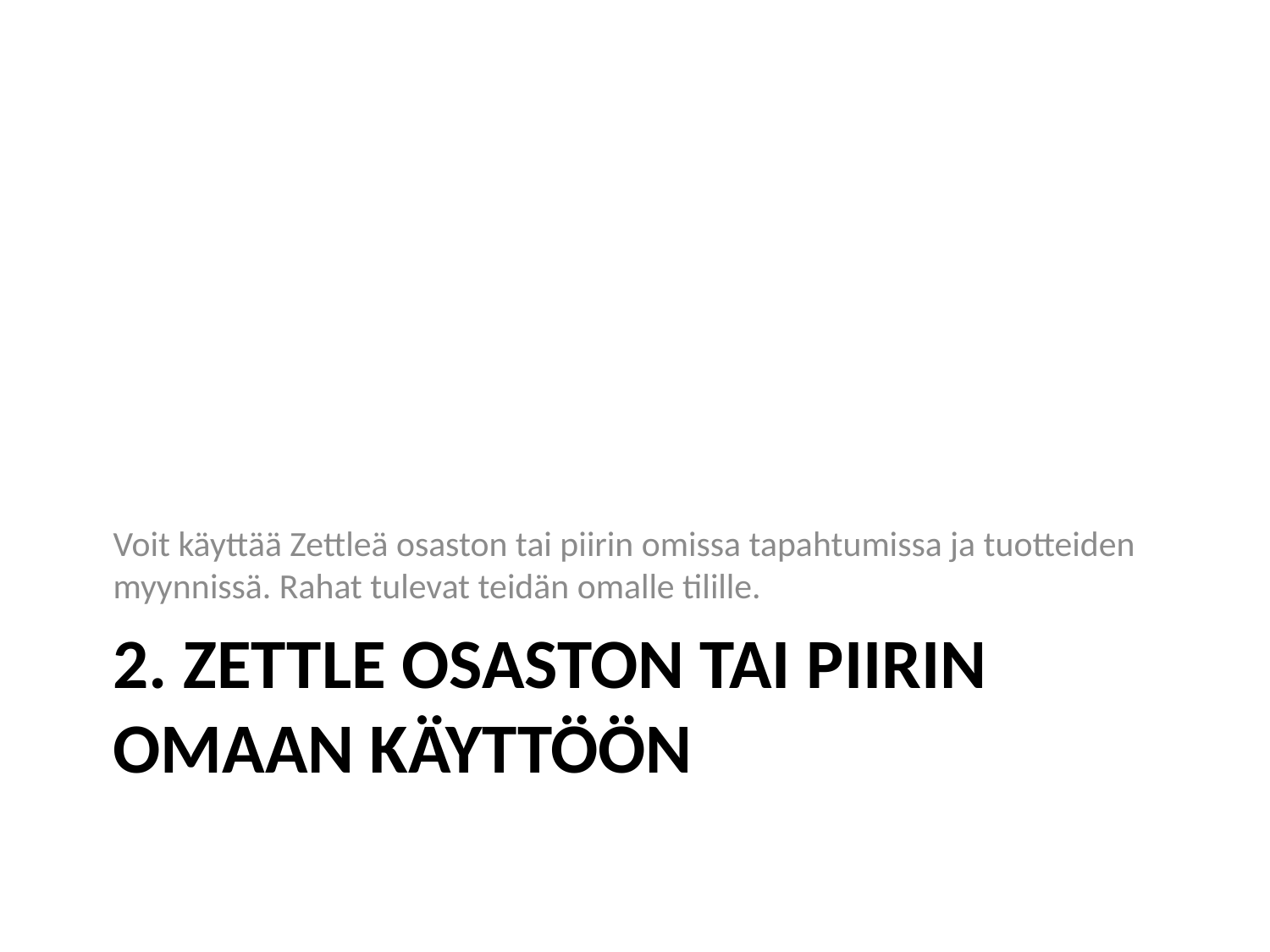

Voit käyttää Zettleä osaston tai piirin omissa tapahtumissa ja tuotteiden myynnissä. Rahat tulevat teidän omalle tilille.
# 2. Zettle OSASTON TAI piirin omaan käyttöön